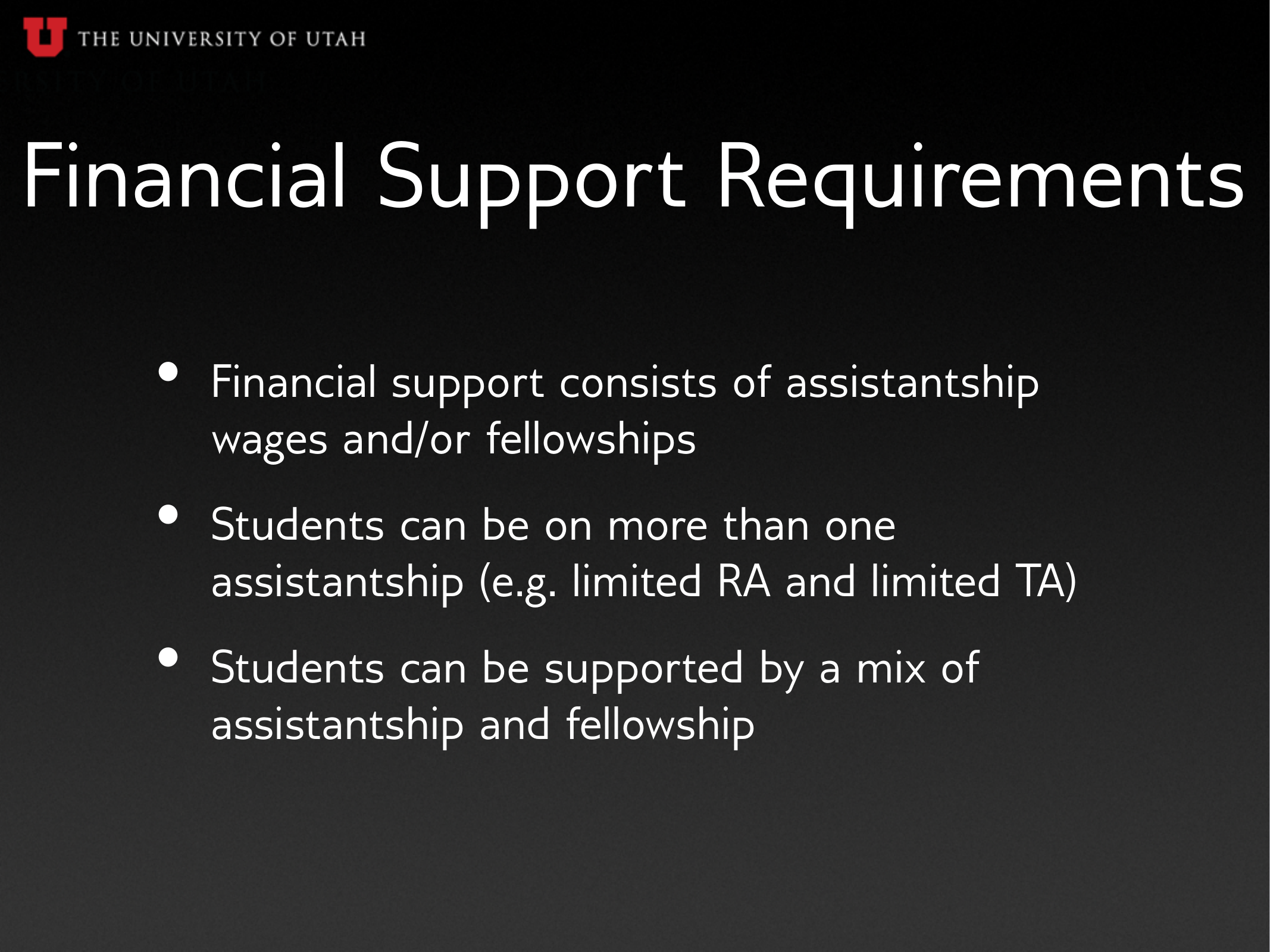

# Financial Support Requirements
Financial support consists of assistantship wages and/or fellowships
Students can be on more than one assistantship (e.g. limited RA and limited TA)
Students can be supported by a mix of assistantship and fellowship